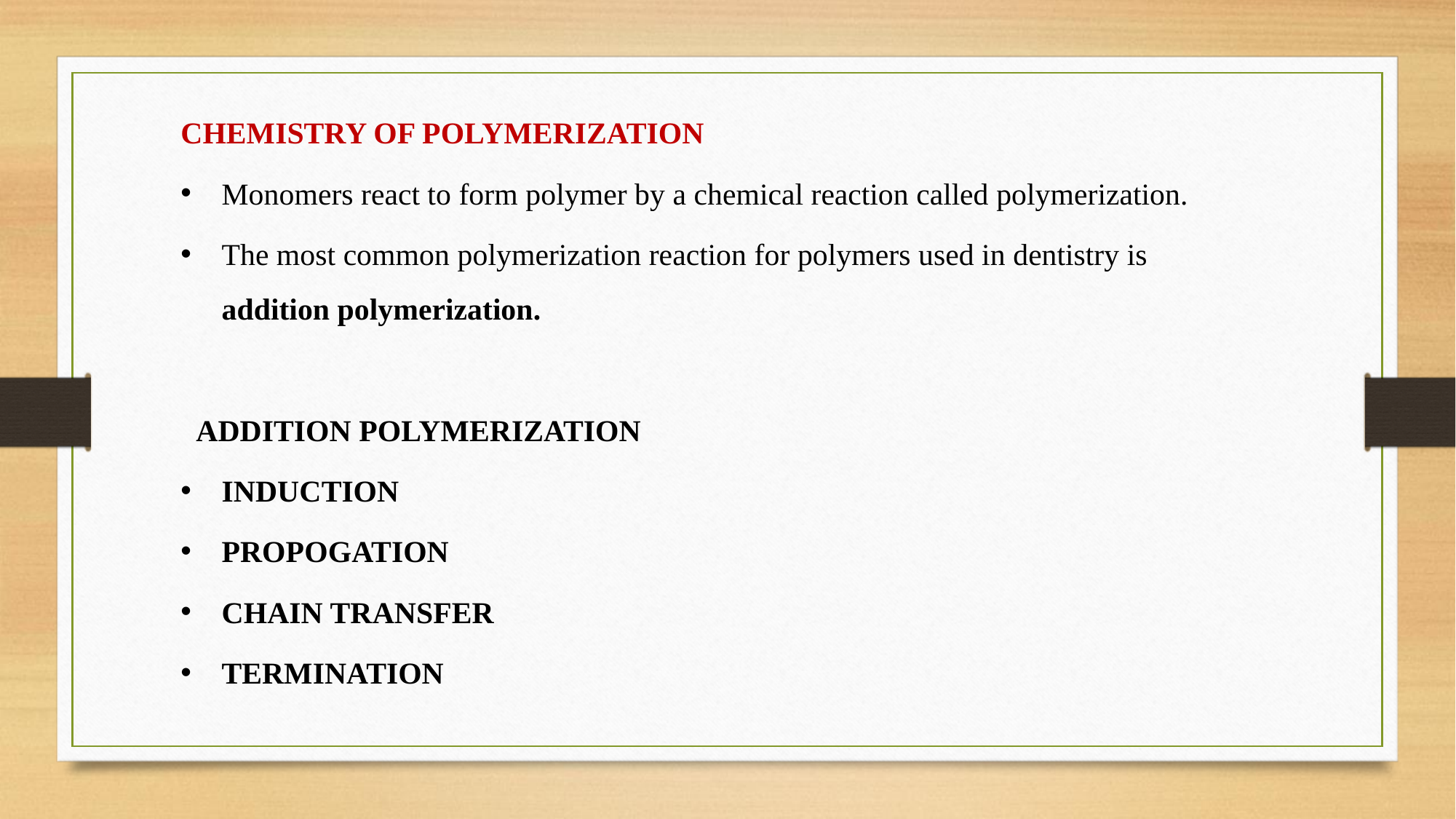

CHEMISTRY OF POLYMERIZATION
Monomers react to form polymer by a chemical reaction called polymerization.
The most common polymerization reaction for polymers used in dentistry is addition polymerization.

  ADDITION POLYMERIZATION
INDUCTION
PROPOGATION
CHAIN TRANSFER
TERMINATION